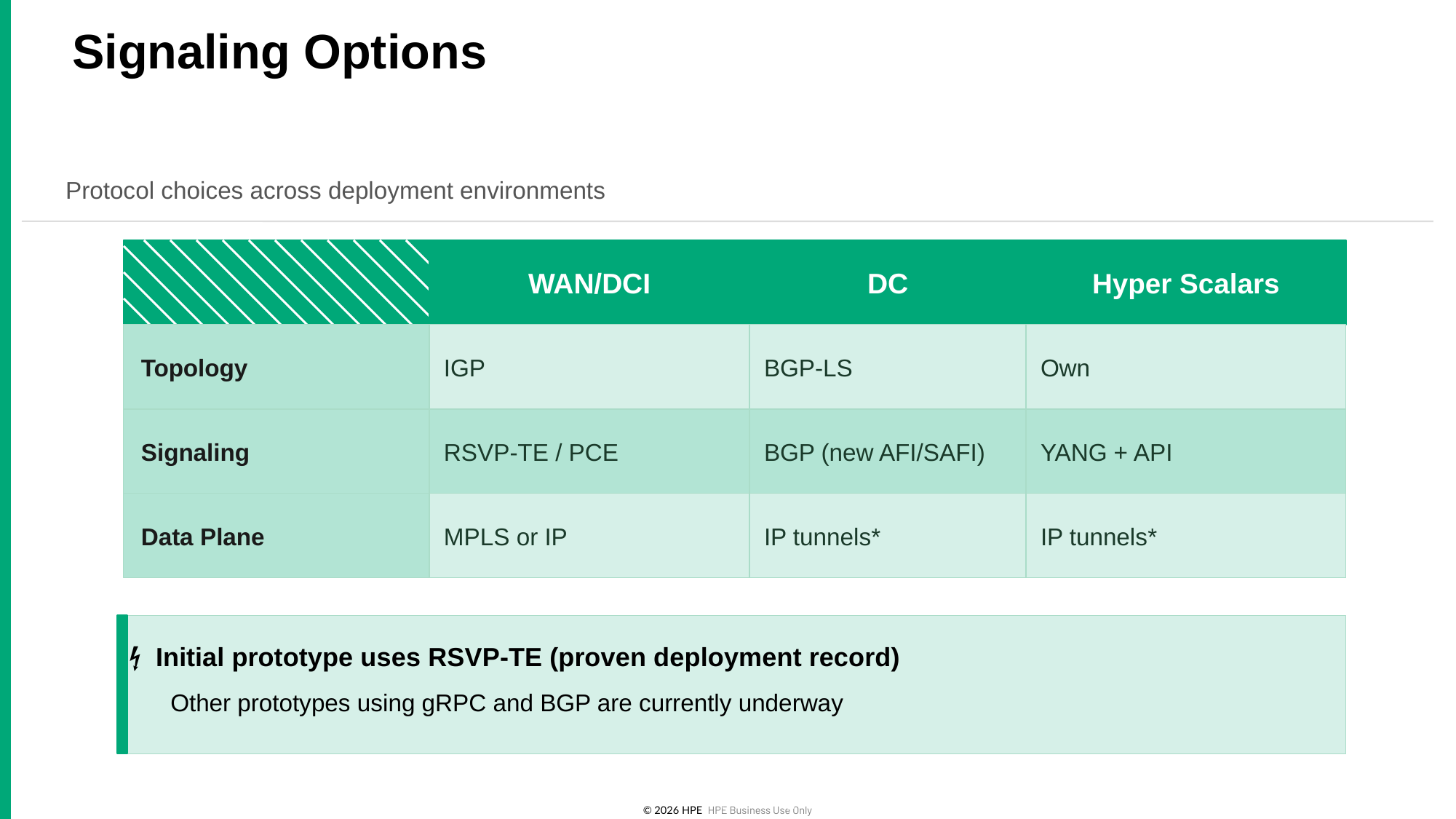

# Signaling Options
Protocol choices across deployment environments

WAN/DCI

DC

Hyper Scalars

Topology

IGP

BGP-LS

Own

Signaling

RSVP-TE / PCE

BGP (new AFI/SAFI)

YANG + API

Data Plane

MPLS or IP

IP tunnels*

IP tunnels*

⚡  Initial prototype uses RSVP-TE (proven deployment record)
      Other prototypes using gRPC and BGP are currently underway
MPTE  ·  Multipath Traffic Engineering  ·  Signaling Options